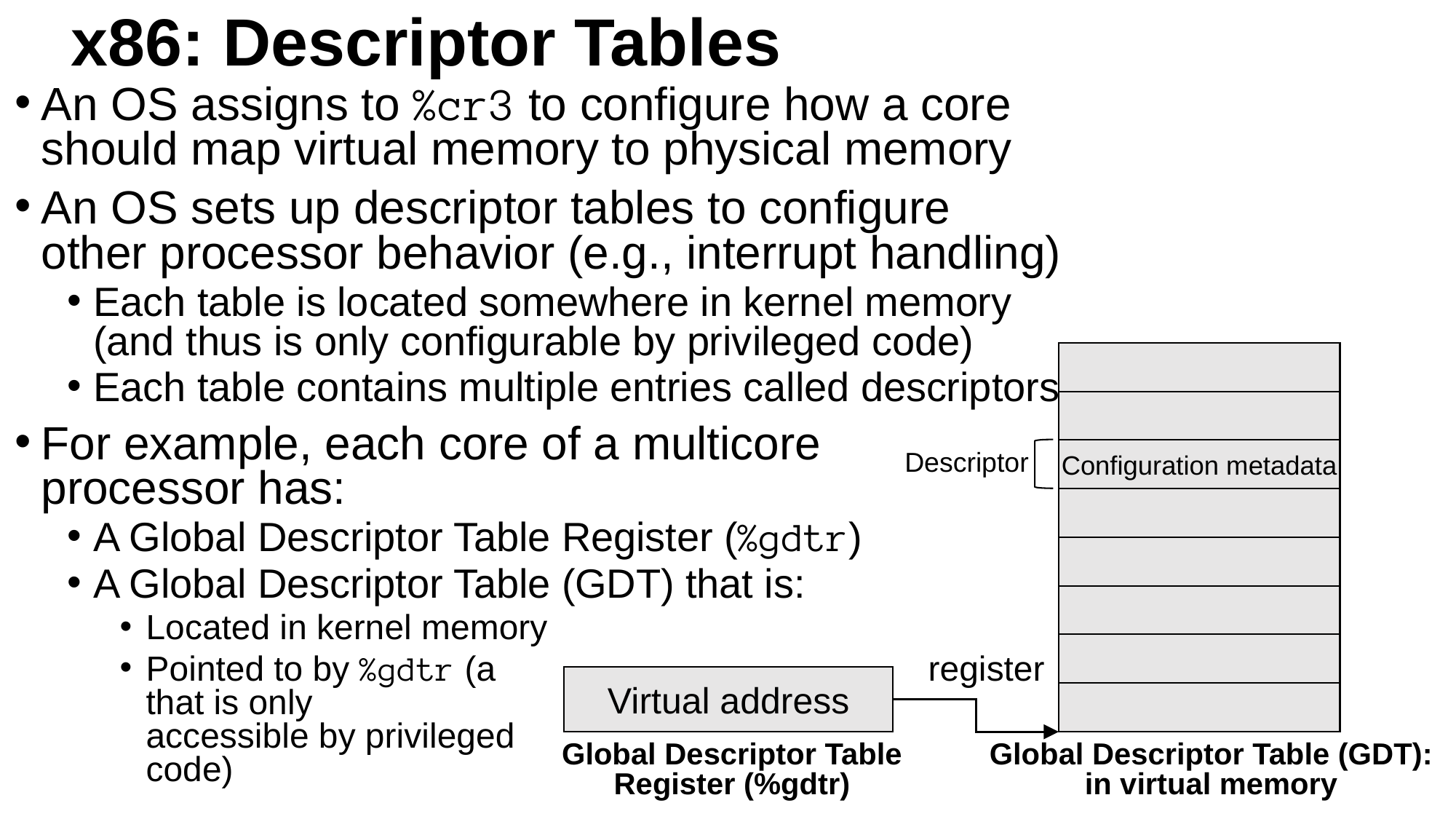

# x86: Descriptor Tables
An OS assigns to %cr3 to configure how a core should map virtual memory to physical memory
An OS sets up descriptor tables to configure other processor behavior (e.g., interrupt handling)
Each table is located somewhere in kernel memory (and thus is only configurable by privileged code)
Each table contains multiple entries called descriptors
For example, each core of a multicore     processor has:
A Global Descriptor Table Register (%gdtr)
A Global Descriptor Table (GDT) that is:
Located in kernel memory
Pointed to by %gdtr (a                                             register that is only                                                               accessible by privileged                                                  code)

Descriptor

Configuration metadata
Virtual address
Global Descriptor Table Register (%gdtr)
Global Descriptor Table (GDT): in virtual memory